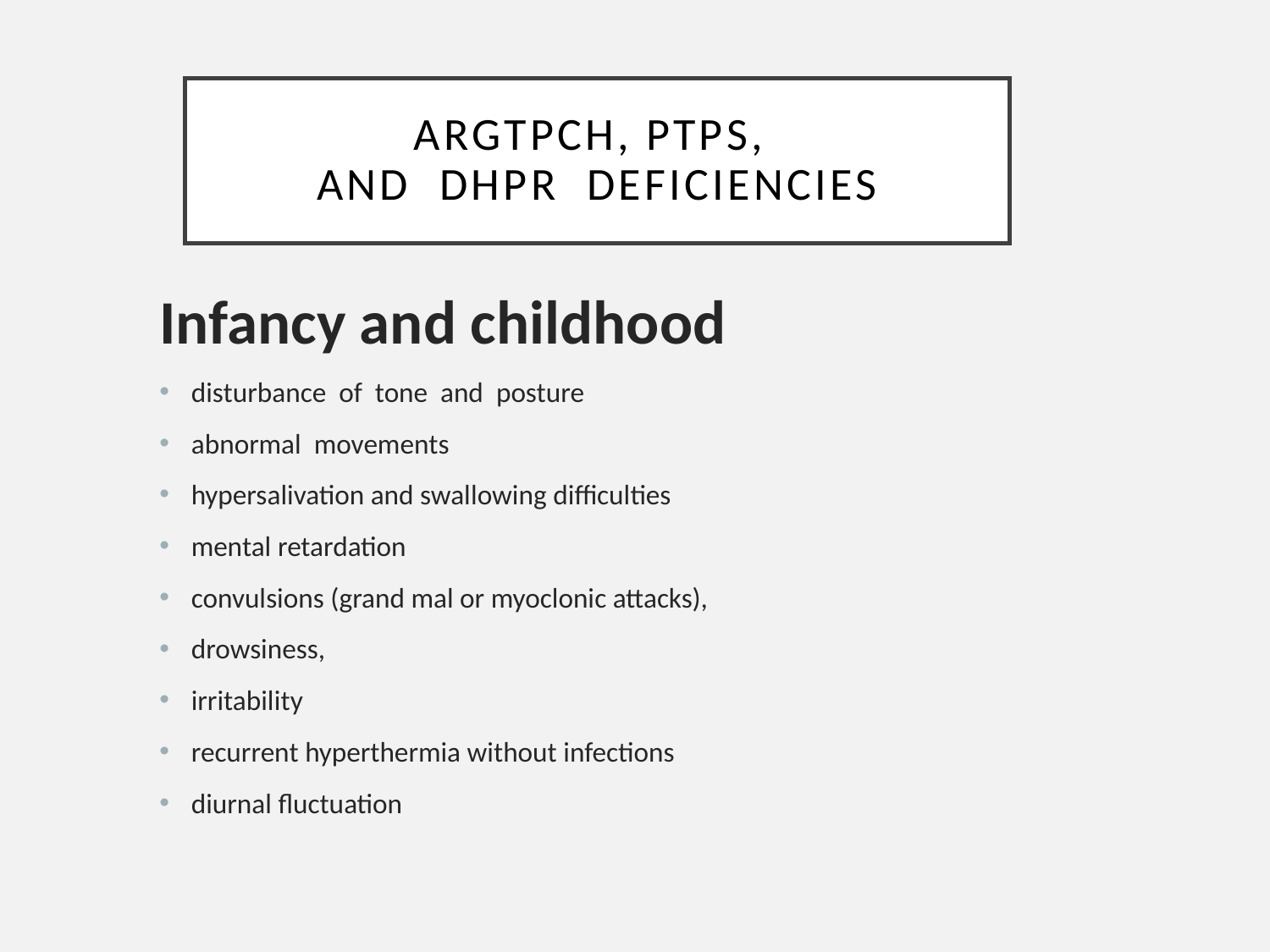

# arGTPCH, PTPS, and  DHPR  deficiencies
Infancy and childhood
disturbance  of  tone  and  posture
abnormal  movements
hypersalivation and swallowing difficulties
mental retardation
convulsions (grand mal or myoclonic attacks),
drowsiness,
irritability
recurrent hyperthermia without infections
diurnal fluctuation